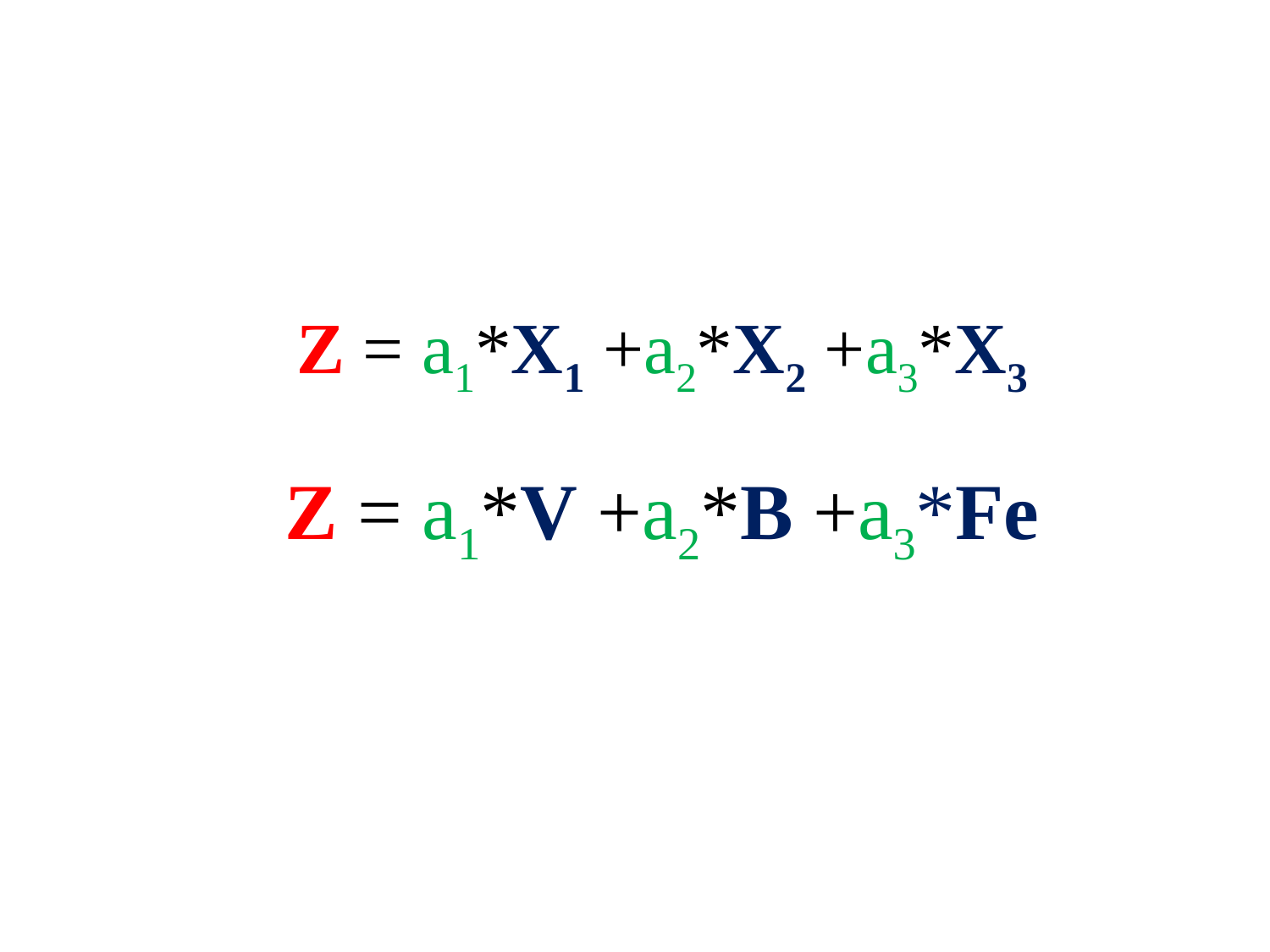

Z = a1*X1 +a2*X2 +a3*X3
Z = a1*V +a2*B +a3*Fe